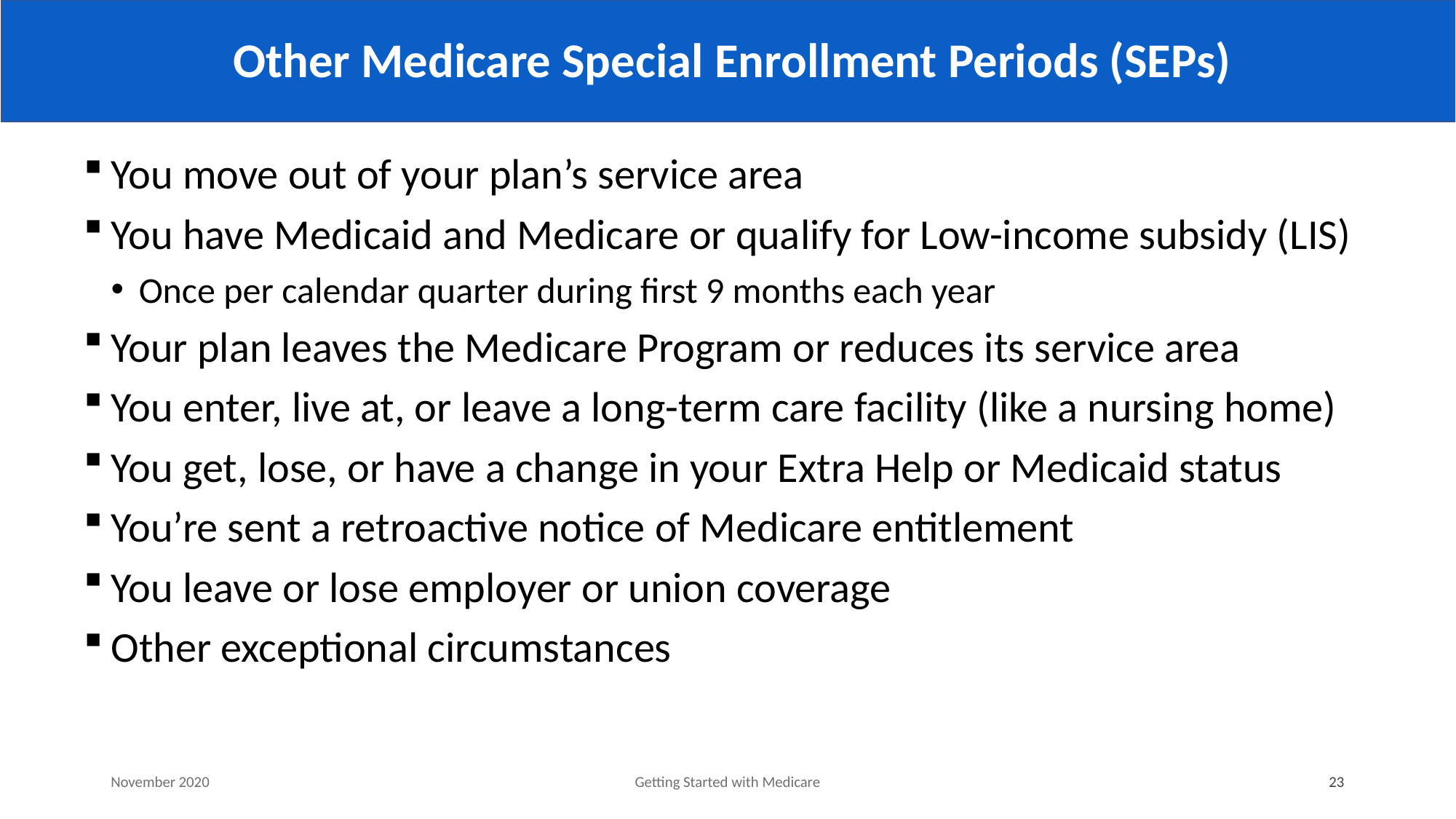

# Other Medicare Special Enrollment Periods (SEPs)
You move out of your plan’s service area
You have Medicaid and Medicare or qualify for Low-income subsidy (LIS)
Once per calendar quarter during first 9 months each year
Your plan leaves the Medicare Program or reduces its service area
You enter, live at, or leave a long-term care facility (like a nursing home)
You get, lose, or have a change in your Extra Help or Medicaid status
You’re sent a retroactive notice of Medicare entitlement
You leave or lose employer or union coverage
Other exceptional circumstances
November 2020
Getting Started with Medicare